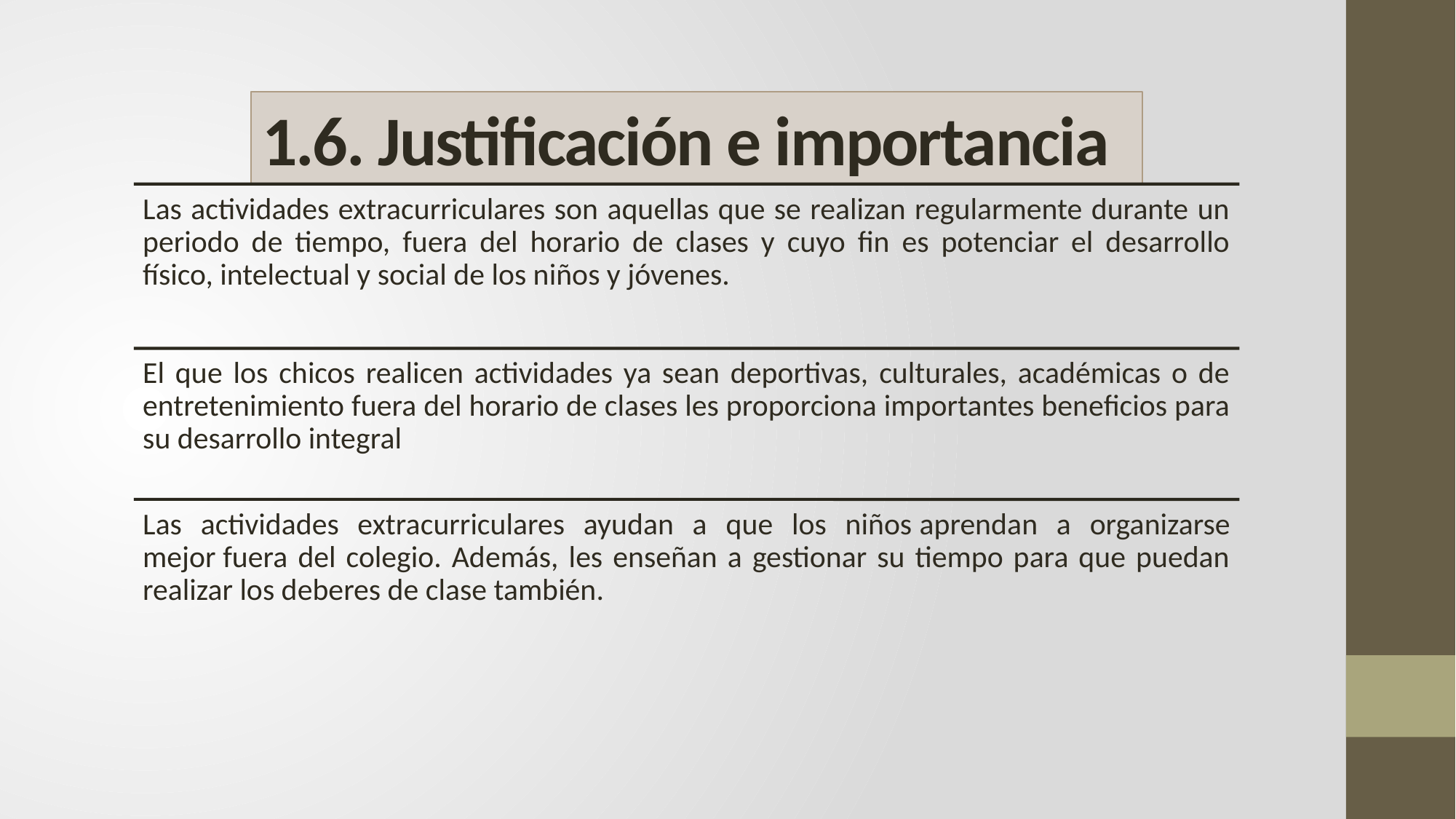

# 1.6. Justificación e importancia
Las actividades extracurriculares son aquellas que se realizan regularmente durante un periodo de tiempo, fuera del horario de clases y cuyo fin es potenciar el desarrollo físico, intelectual y social de los niños y jóvenes.
El que los chicos realicen actividades ya sean deportivas, culturales, académicas o de entretenimiento fuera del horario de clases les proporciona importantes beneficios para su desarrollo integral
Las actividades extracurriculares ayudan a que los niños aprendan a organizarse mejor fuera del colegio. Además, les enseñan a gestionar su tiempo para que puedan realizar los deberes de clase también.